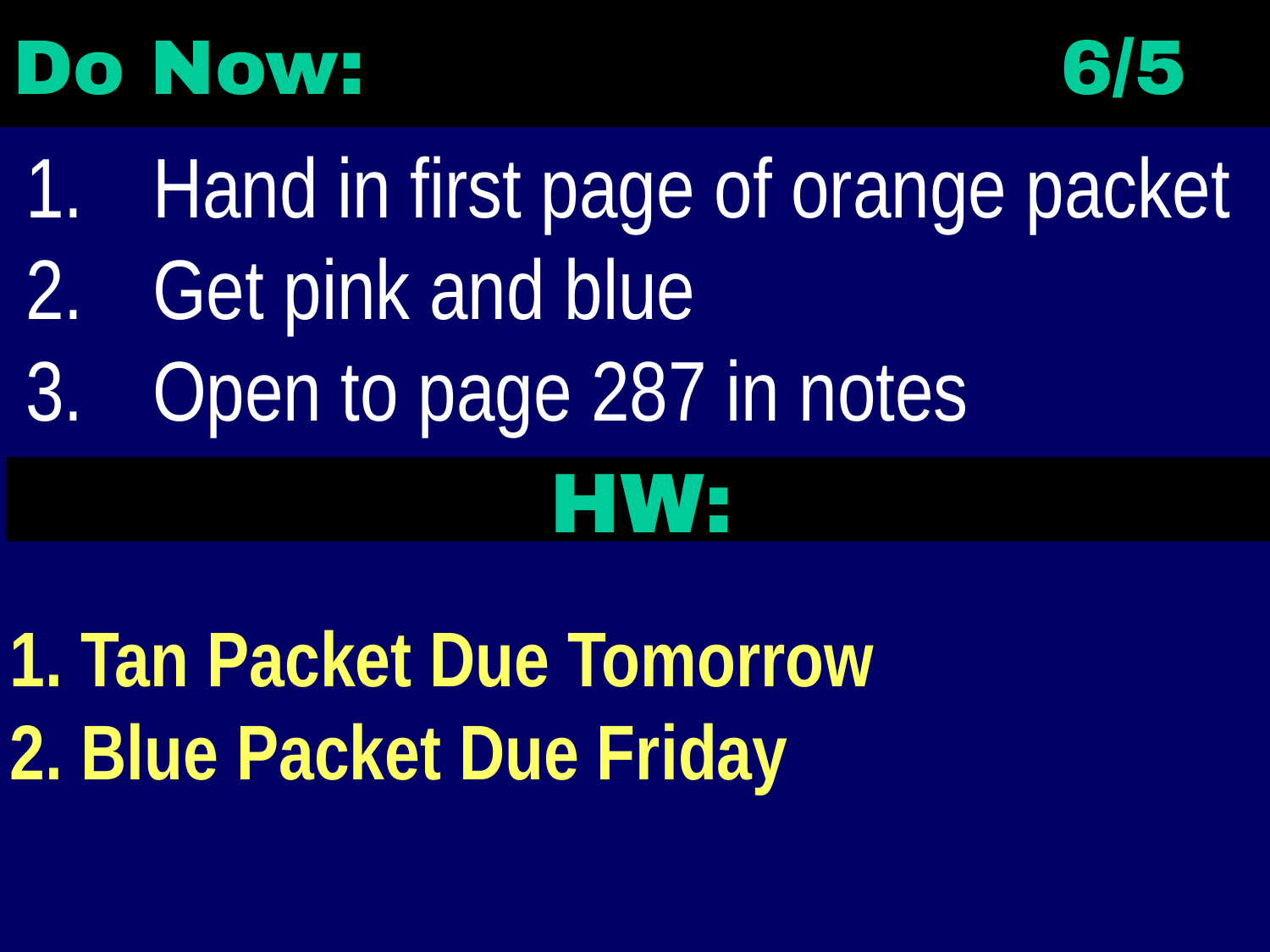

# Do Now:                           6/5
Hand in first page of orange packet
Get pink and blue
Open to page 287 in notes
HW:
1. Tan Packet Due Tomorrow
2. Blue Packet Due Friday